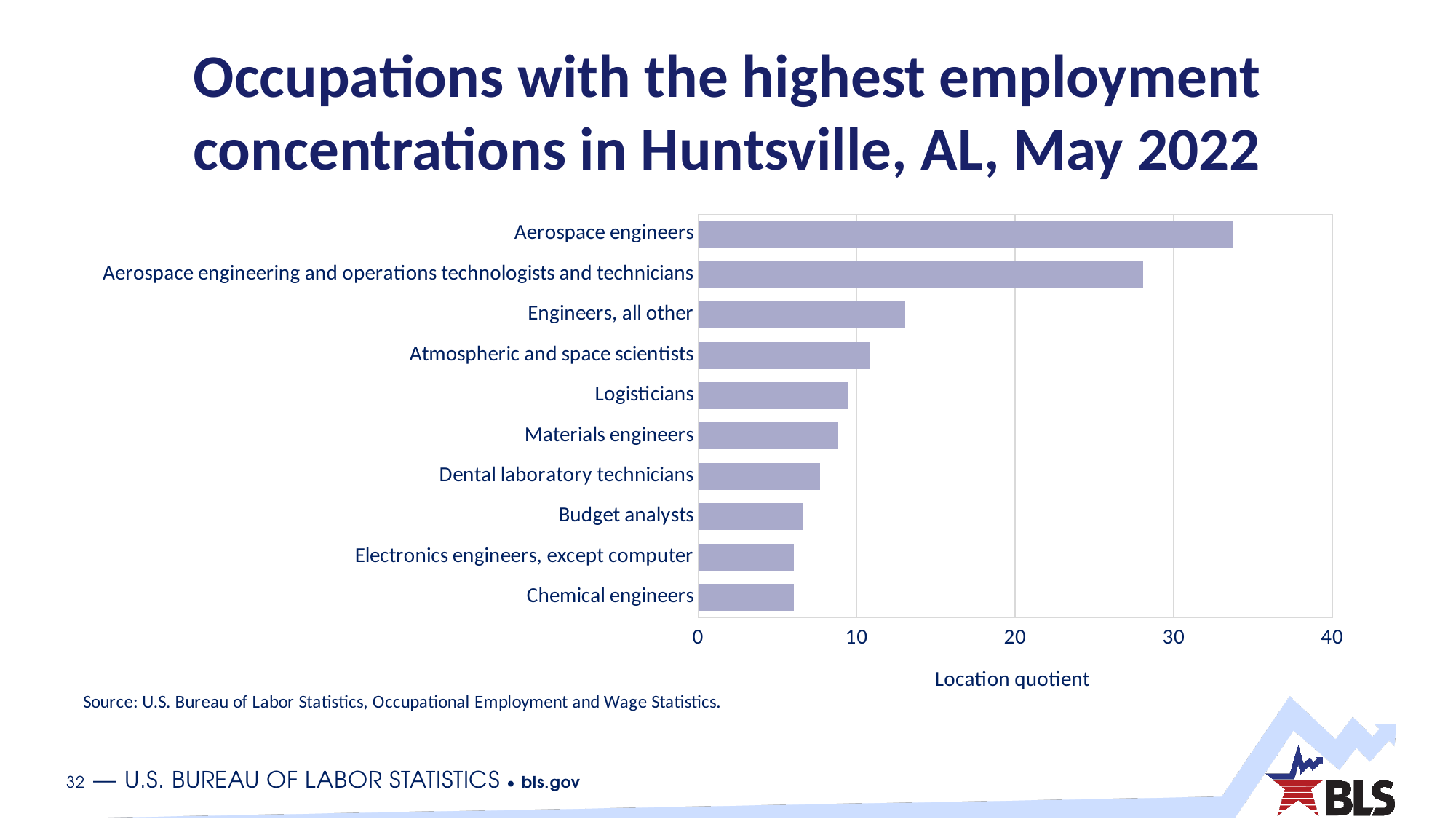

Occupations with the highest employment concentrations in Huntsville, AL, May 2022

[unsupported chart]